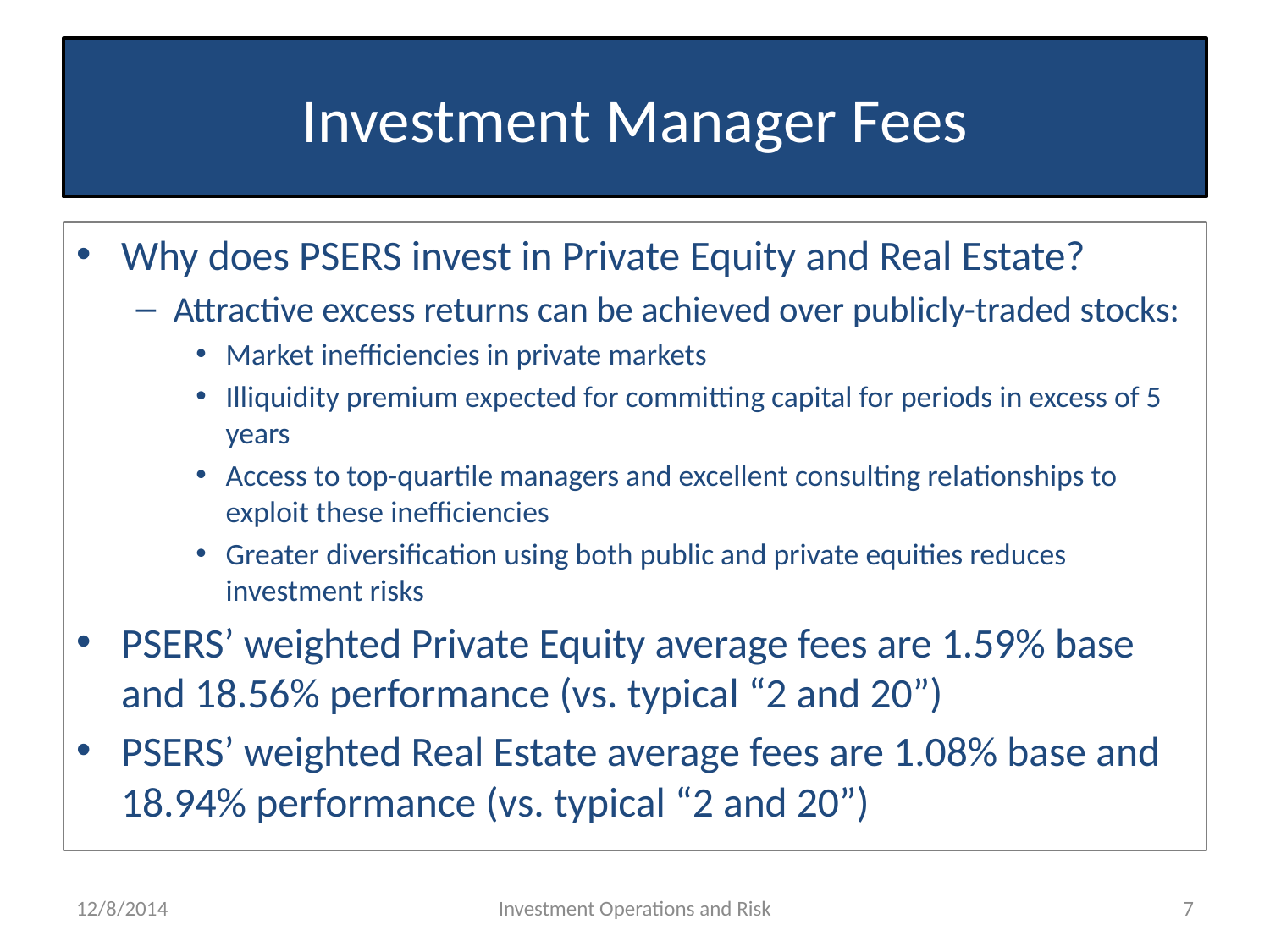

# Investment Manager Fees
Why does PSERS invest in Private Equity and Real Estate?
Attractive excess returns can be achieved over publicly-traded stocks:
Market inefficiencies in private markets
Illiquidity premium expected for committing capital for periods in excess of 5 years
Access to top-quartile managers and excellent consulting relationships to exploit these inefficiencies
Greater diversification using both public and private equities reduces investment risks
PSERS’ weighted Private Equity average fees are 1.59% base and 18.56% performance (vs. typical “2 and 20”)
PSERS’ weighted Real Estate average fees are 1.08% base and 18.94% performance (vs. typical “2 and 20”)

12/8/2014
Investment Operations and Risk
7